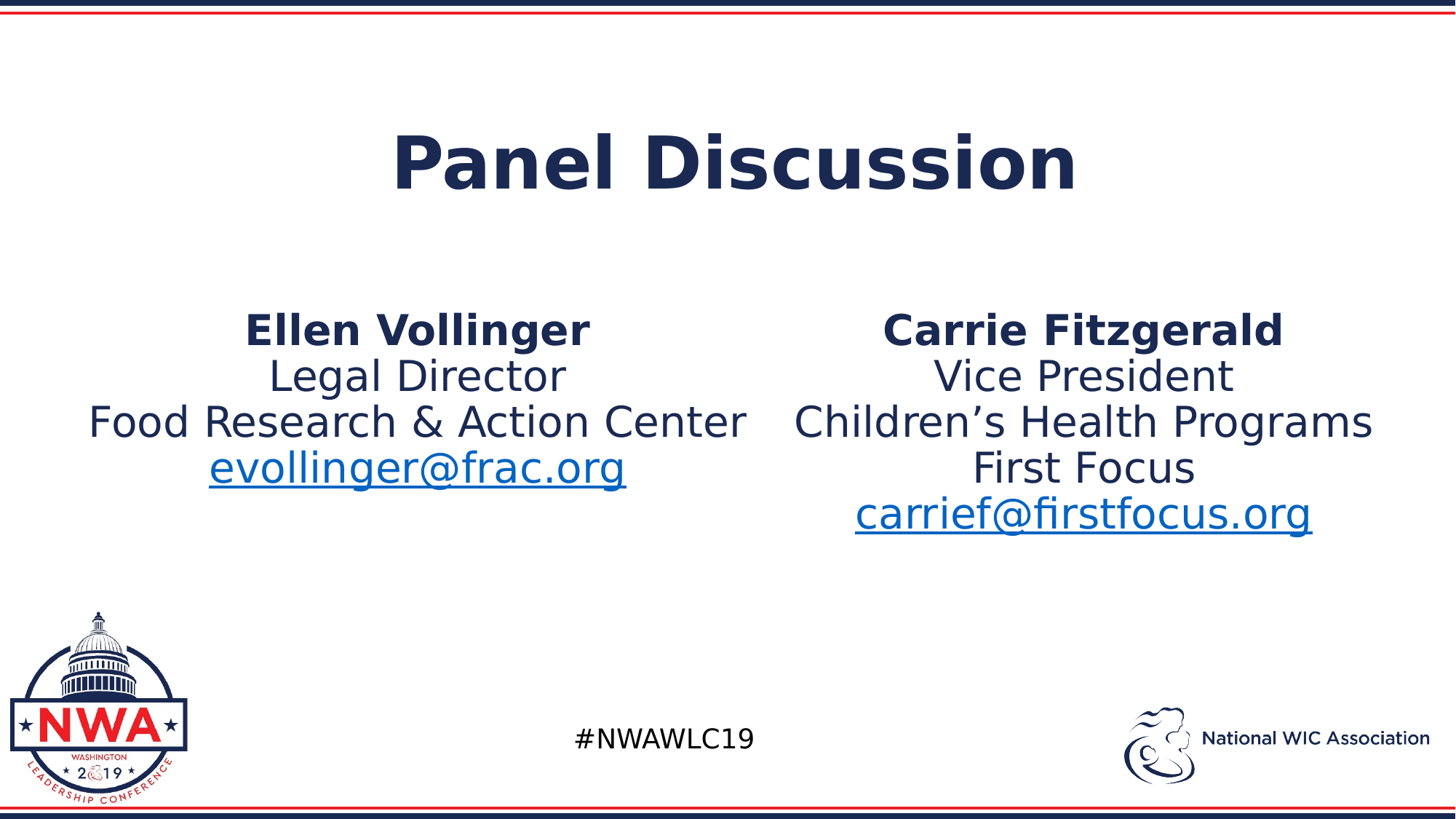

Panel Discussion
Ellen Vollinger
Legal Director
Food Research & Action Center
evollinger@frac.org
Carrie Fitzgerald
Vice President
Children’s Health Programs
First Focus
carrief@firstfocus.org